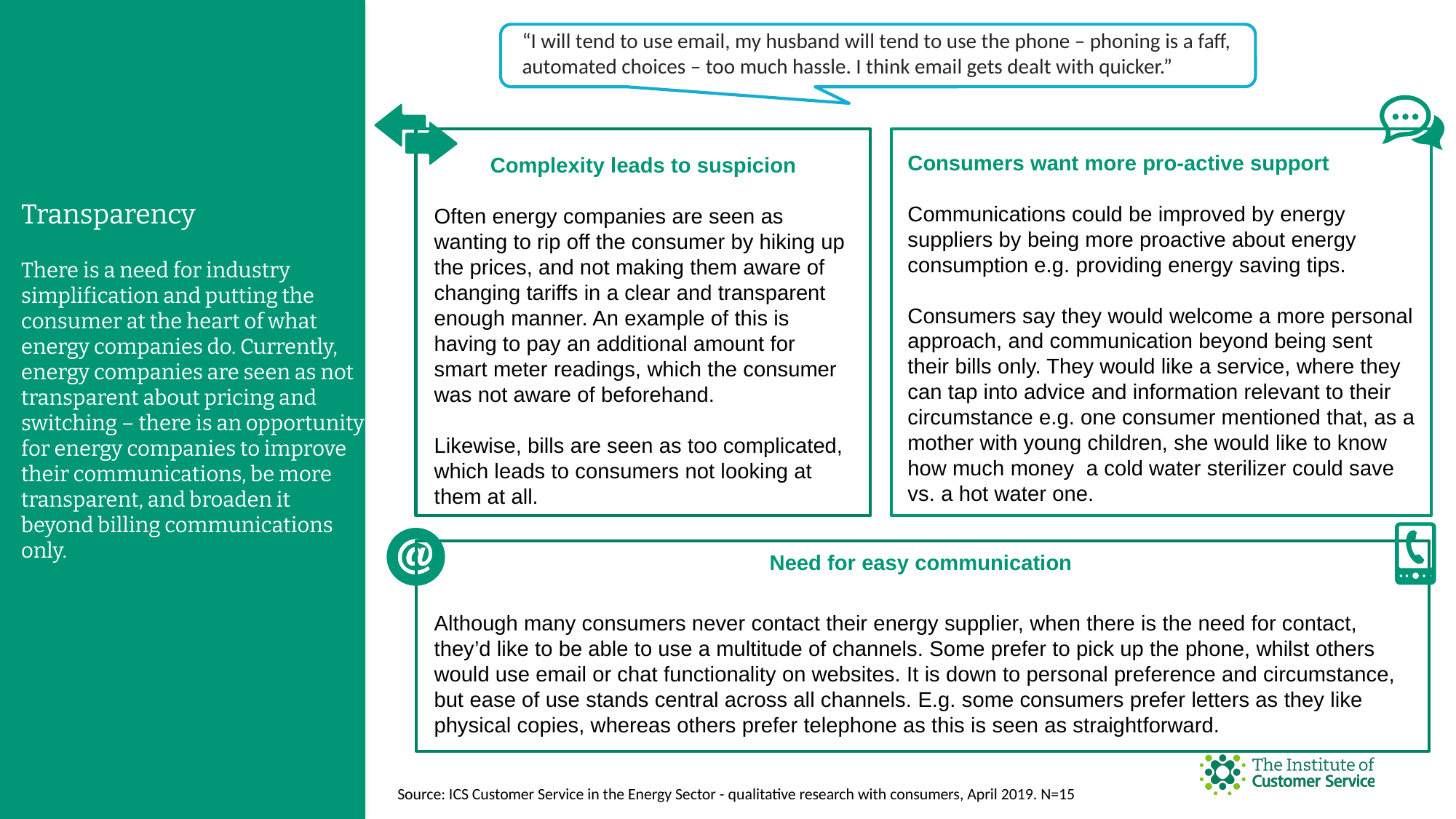

“I will tend to use email, my husband will tend to use the phone – phoning is a faff, automated choices – too much hassle. I think email gets dealt with quicker.”

Consumers want more pro-active support

Communications could be improved by energy suppliers by being more proactive about energy consumption e.g. providing energy saving tips.

Consumers say they would welcome a more personal approach, and communication beyond being sent their bills only. They would like a service, where they can tap into advice and information relevant to their circumstance e.g. one consumer mentioned that, as a mother with young children, she would like to know how much money  a cold water sterilizer could save vs. a hot water one.
Complexity leads to suspicion

Often energy companies are seen as wanting to rip off the consumer by hiking up the prices, and not making them aware of changing tariffs in a clear and transparent enough manner. An example of this is having to pay an additional amount for smart meter readings, which the consumer was not aware of beforehand.

Likewise, bills are seen as too complicated, which leads to consumers not looking at them at all.

Transparency

There is a need for industry simplification and putting the consumer at the heart of what energy companies do. Currently, energy companies are seen as not transparent about pricing and switching – there is an opportunity for energy companies to improve their communications, be more transparent, and broaden it beyond billing communications only.

Need for easy communication

Although many consumers never contact their energy supplier, when there is the need for contact, they’d like to be able to use a multitude of channels. Some prefer to pick up the phone, whilst others would use email or chat functionality on websites. It is down to personal preference and circumstance, but ease of use stands central across all channels. E.g. some consumers prefer letters as they like physical copies, whereas others prefer telephone as this is seen as straightforward.

Source: ICS Customer Service in the Energy Sector - qualitative research with consumers, April 2019. N=15